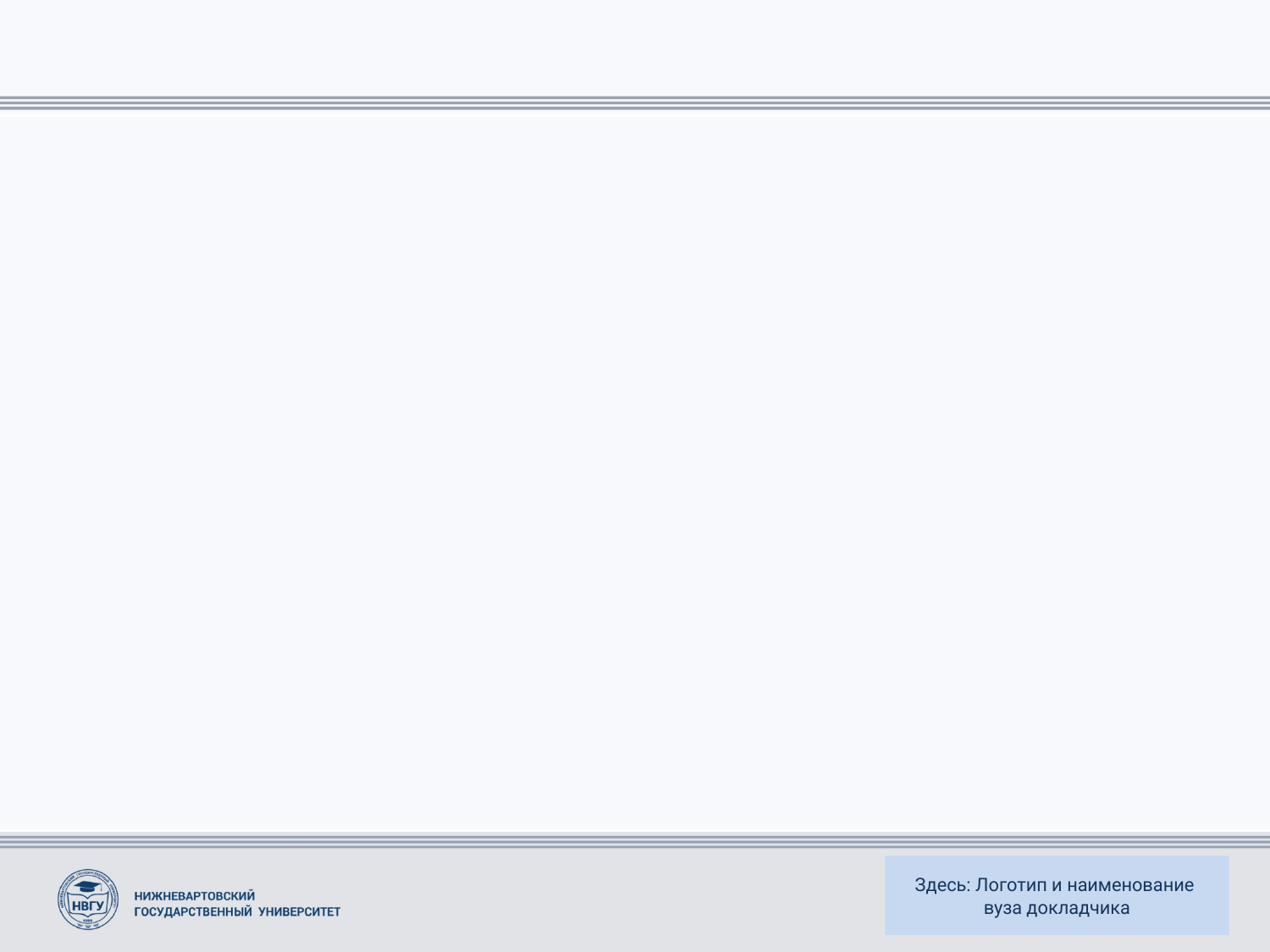

#

Здесь: Логотип и наименование  вуза докладчика